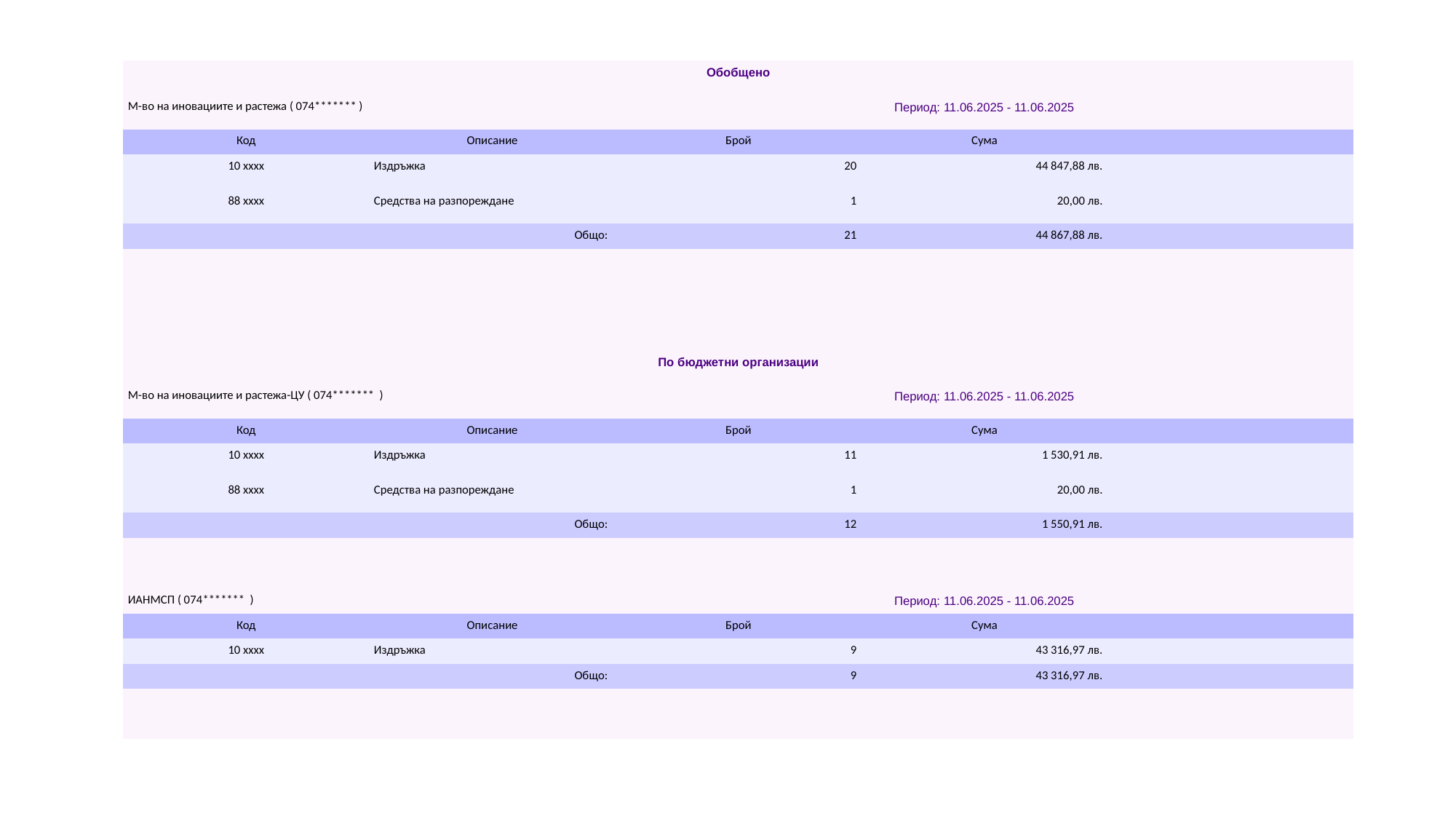

| Обобщено |  |  |  |  |
| --- | --- | --- | --- | --- |
| М-во на иновациите и растежа ( 074\*\*\*\*\*\*\* ) |  | Период: 11.06.2025 - 11.06.2025 |  |  |
| Код | Описание | Брой | Сума |  |
| 10 xxxx | Издръжка | 20 | 44 847,88 лв. |  |
| 88 xxxx | Средства на разпореждане | 1 | 20,00 лв. |  |
| Общо: |  | 21 | 44 867,88 лв. |  |
|  |  |  |  |  |
|  |  |  |  |  |
|  |  |  |  |  |
|  |  |  |  |  |
| По бюджетни организации |  |  |  |  |
| М-во на иновациите и растежа-ЦУ ( 074\*\*\*\*\*\*\* ) |  | Период: 11.06.2025 - 11.06.2025 |  |  |
| Код | Описание | Брой | Сума |  |
| 10 xxxx | Издръжка | 11 | 1 530,91 лв. |  |
| 88 xxxx | Средства на разпореждане | 1 | 20,00 лв. |  |
| Общо: |  | 12 | 1 550,91 лв. |  |
|  |  |  |  |  |
|  |  |  |  |  |
| ИАНМСП ( 074\*\*\*\*\*\*\* ) |  | Период: 11.06.2025 - 11.06.2025 |  |  |
| Код | Описание | Брой | Сума |  |
| 10 xxxx | Издръжка | 9 | 43 316,97 лв. |  |
| Общо: |  | 9 | 43 316,97 лв. |  |
|  |  |  |  |  |
|  |  |  |  |  |
#